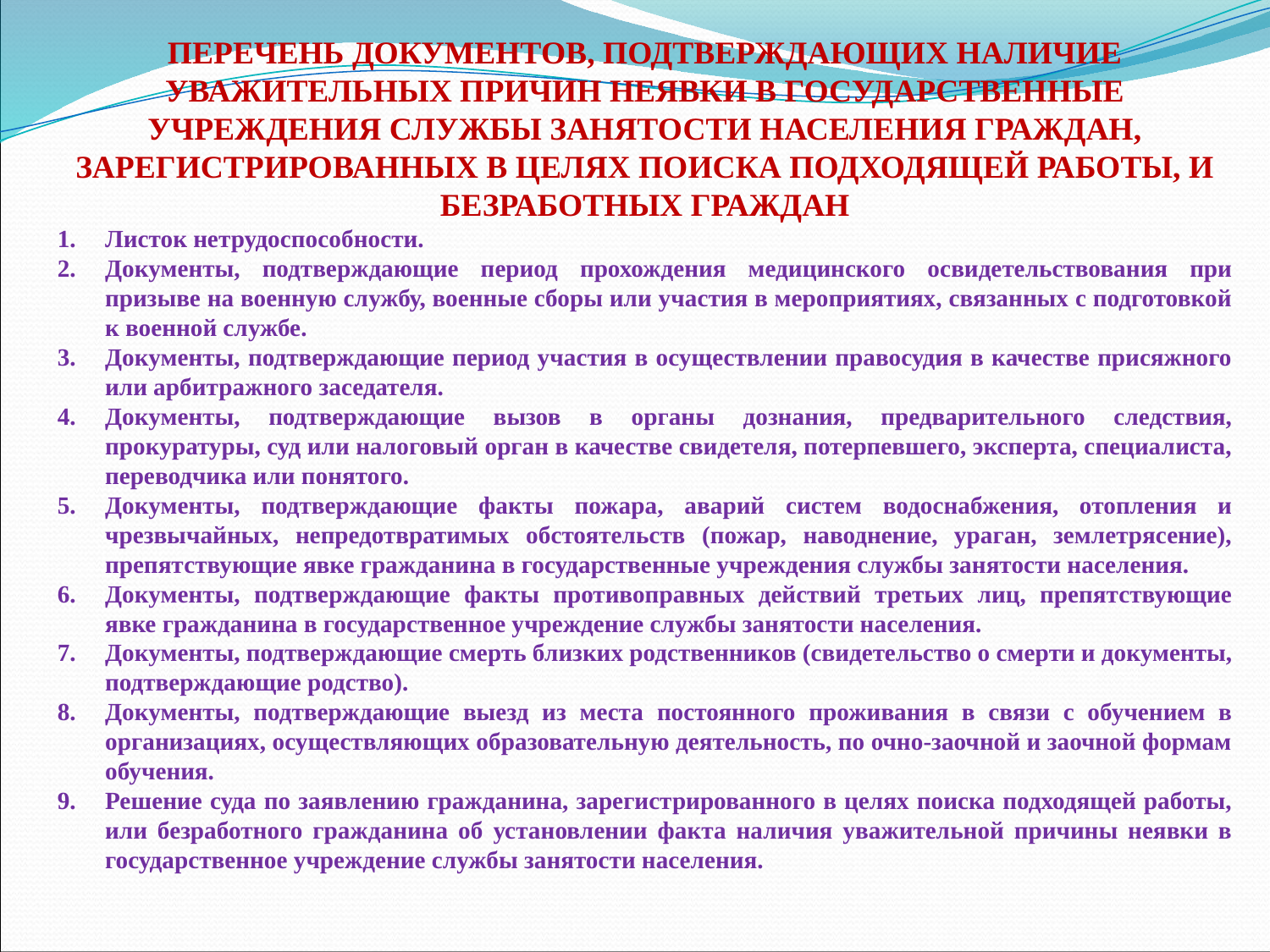

ПЕРЕЧЕНЬ ДОКУМЕНТОВ, ПОДТВЕРЖДАЮЩИХ НАЛИЧИЕ УВАЖИТЕЛЬНЫХ ПРИЧИН НЕЯВКИ В ГОСУДАРСТВЕННЫЕ УЧРЕЖДЕНИЯ СЛУЖБЫ ЗАНЯТОСТИ НАСЕЛЕНИЯ ГРАЖДАН, ЗАРЕГИСТРИРОВАННЫХ В ЦЕЛЯХ ПОИСКА ПОДХОДЯЩЕЙ РАБОТЫ, И БЕЗРАБОТНЫХ ГРАЖДАН
Листок нетрудоспособности.
Документы, подтверждающие период прохождения медицинского освидетельствования при призыве на военную службу, военные сборы или участия в мероприятиях, связанных с подготовкой к военной службе.
Документы, подтверждающие период участия в осуществлении правосудия в качестве присяжного или арбитражного заседателя.
Документы, подтверждающие вызов в органы дознания, предварительного следствия, прокуратуры, суд или налоговый орган в качестве свидетеля, потерпевшего, эксперта, специалиста, переводчика или понятого.
Документы, подтверждающие факты пожара, аварий систем водоснабжения, отопления и чрезвычайных, непредотвратимых обстоятельств (пожар, наводнение, ураган, землетрясение), препятствующие явке гражданина в государственные учреждения службы занятости населения.
Документы, подтверждающие факты противоправных действий третьих лиц, препятствующие явке гражданина в государственное учреждение службы занятости населения.
Документы, подтверждающие смерть близких родственников (свидетельство о смерти и документы, подтверждающие родство).
Документы, подтверждающие выезд из места постоянного проживания в связи с обучением в организациях, осуществляющих образовательную деятельность, по очно-заочной и заочной формам обучения.
Решение суда по заявлению гражданина, зарегистрированного в целях поиска подходящей работы, или безработного гражданина об установлении факта наличия уважительной причины неявки в государственное учреждение службы занятости населения.